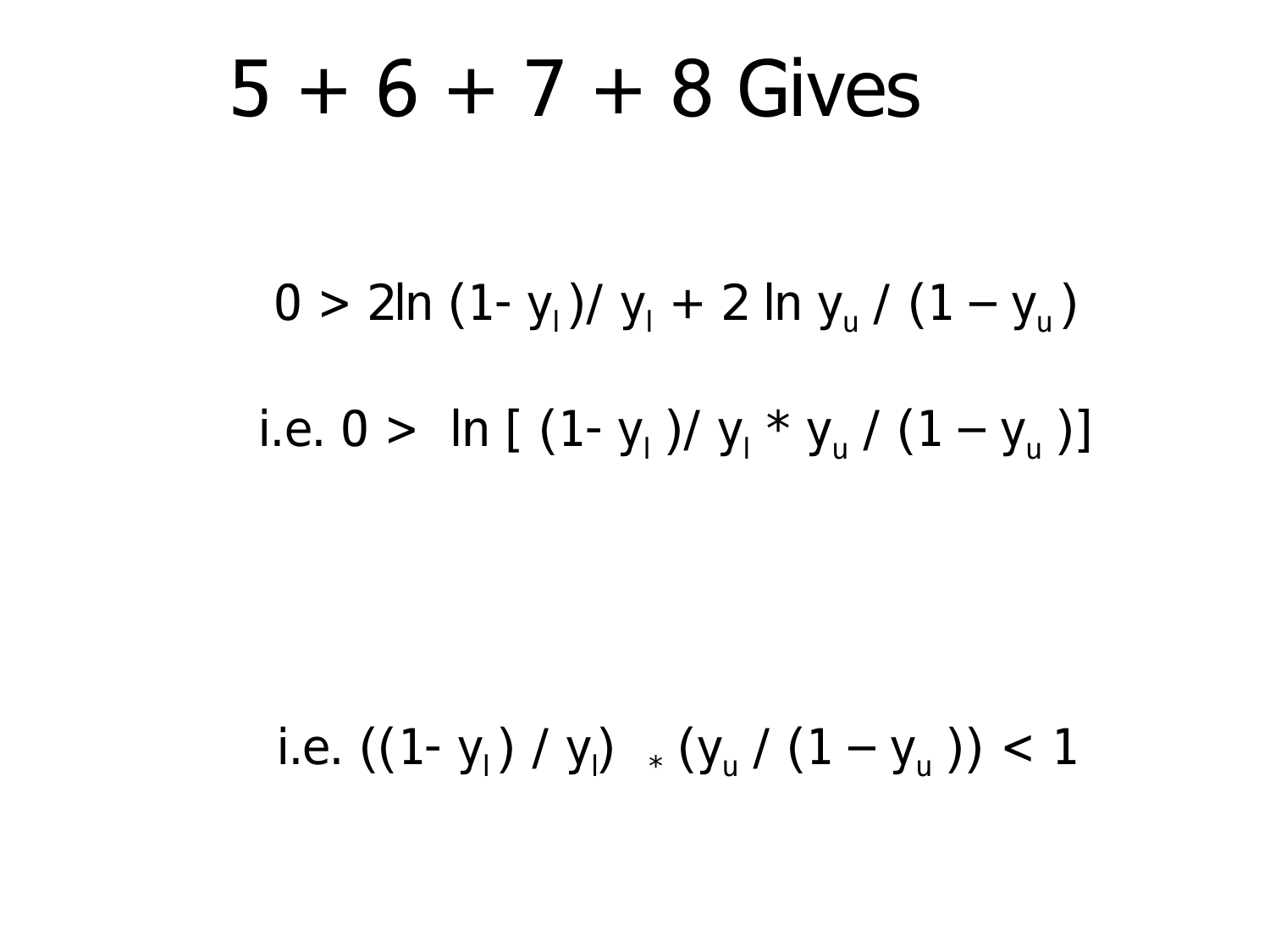

5 + 6 + 7 + 8 Gives
0 > 2ln (1- yl )/ yl  + 2 ln yu / (1 – yu )

i.e. 0 >  ln [ (1- yl )/ yl * yu / (1 – yu )]

 i.e. ((1- yl ) / yl)  * (yu / (1 – yu )) < 1